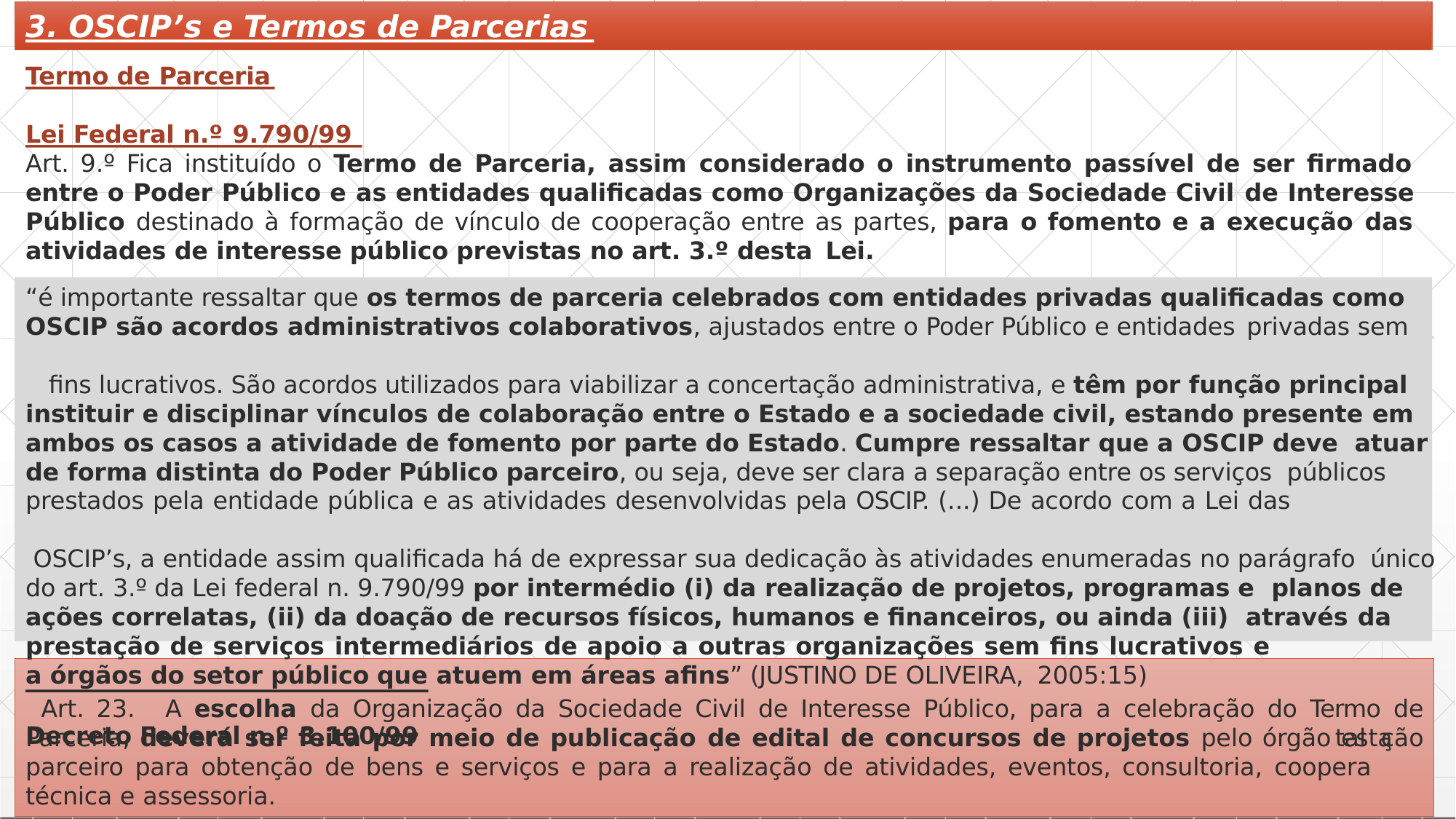

# 3. OSCIP’s e Termos de Parcerias

Termo de Parceria

Lei Federal n.º 9.790/99
Art. 9.º Fica instituído o Termo de Parceria, assim considerado o instrumento passível de ser firmado  entre o Poder Público e as entidades qualificadas como Organizações da Sociedade Civil de Interesse  Público destinado à formação de vínculo de cooperação entre as partes, para o fomento e a execução das  atividades de interesse público previstas no art. 3.º desta Lei.
“é importante ressaltar que os termos de parceria celebrados com entidades privadas qualificadas como  OSCIP são acordos administrativos colaborativos, ajustados entre o Poder Público e entidades privadas sem   	   fins lucrativos. São acordos utilizados para viabilizar a concertação administrativa, e têm por função principal  instituir e disciplinar vínculos de colaboração entre o Estado e a sociedade civil, estando presente em  ambos os casos a atividade de fomento por parte do Estado. Cumpre ressaltar que a OSCIP deve  atuar de forma distinta do Poder Público parceiro, ou seja, deve ser clara a separação entre os serviços  públicos prestados pela entidade pública e as atividades desenvolvidas pela OSCIP. (...) De acordo com a Lei das   	 OSCIP’s, a entidade assim qualificada há de expressar sua dedicação às atividades enumeradas no parágrafo  único do art. 3.º da Lei federal n. 9.790/99 por intermédio (i) da realização de projetos, programas e  planos de ações correlatas, (ii) da doação de recursos físicos, humanos e financeiros, ou ainda (iii)  através da prestação de serviços intermediários de apoio a outras organizações sem fins lucrativos e
a órgãos do setor público que atuem em áreas afins” (JUSTINO DE OLIVEIRA, 2005:15)

Decreto Federal n.º 3.100/99

Art. 23.	A escolha da Organização da Sociedade Civil de Interesse Público, para a celebração do Termo de
tal  ção
Parceria, deverá ser feita por meio de publicação de edital de concursos de projetos pelo órgão esta
parceiro para obtenção de bens e serviços e para a realização de atividades, eventos, consultoria, coopera
técnica e assessoria.